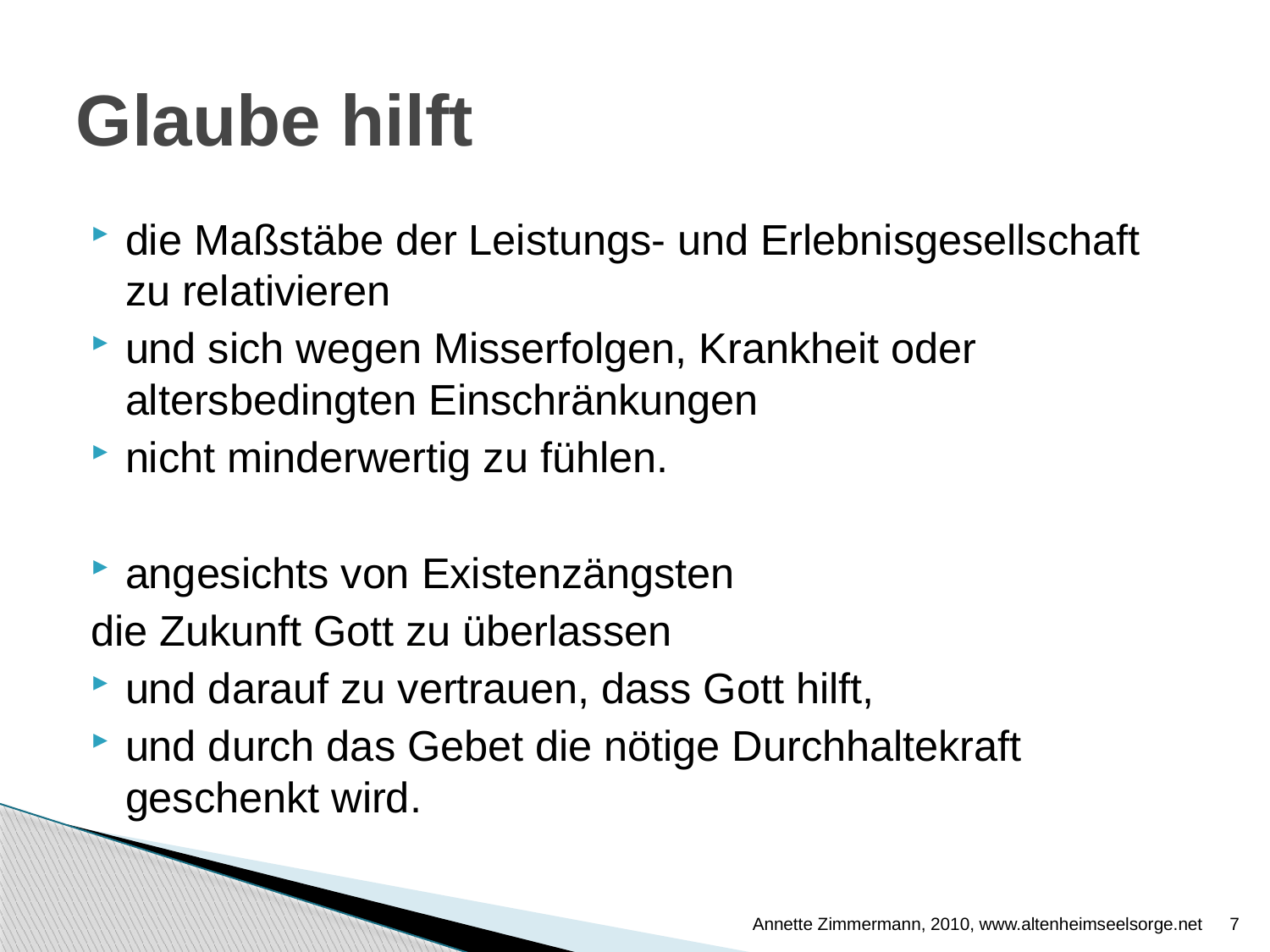

# Glaube hilft
die Maßstäbe der Leistungs- und Erlebnisgesellschaft zu relativieren
und sich wegen Misserfolgen, Krankheit oder altersbedingten Einschränkungen
nicht minderwertig zu fühlen.

angesichts von Existenzängsten
	die Zukunft Gott zu überlassen
und darauf zu vertrauen, dass Gott hilft,
und durch das Gebet die nötige Durchhaltekraft geschenkt wird.

Annette Zimmermann, 2010, www.altenheimseelsorge.net
7